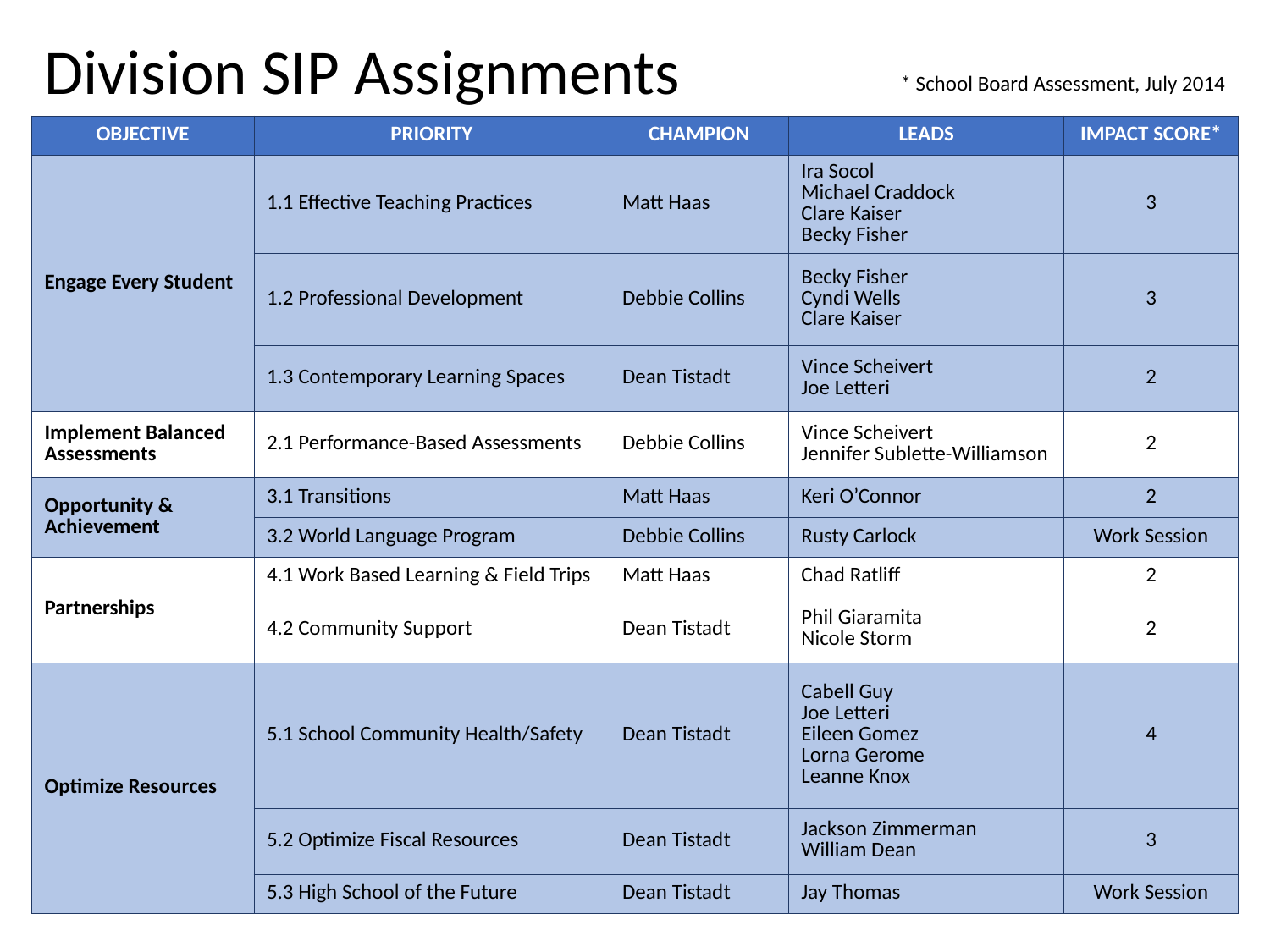

# Division SIP Assignments
* School Board Assessment, July 2014
| Objective | Priority | Champion | Leads | Impact Score\* |
| --- | --- | --- | --- | --- |
| Engage Every Student | 1.1 Effective Teaching Practices | Matt Haas | Ira Socol Michael Craddock Clare Kaiser Becky Fisher | 3 |
|  | 1.2 Professional Development | Debbie Collins | Becky Fisher Cyndi Wells Clare Kaiser | 3 |
|  | 1.3 Contemporary Learning Spaces | Dean Tistadt | Vince Scheivert Joe Letteri | 2 |
| Implement Balanced Assessments | 2.1 Performance-Based Assessments | Debbie Collins | Vince Scheivert Jennifer Sublette-Williamson | 2 |
| Opportunity & Achievement | 3.1 Transitions | Matt Haas | Keri O’Connor | 2 |
|  | 3.2 World Language Program | Debbie Collins | Rusty Carlock | Work Session |
| Partnerships | 4.1 Work Based Learning & Field Trips | Matt Haas | Chad Ratliff | 2 |
|  | 4.2 Community Support | Dean Tistadt | Phil Giaramita Nicole Storm | 2 |
| Optimize Resources | 5.1 School Community Health/Safety | Dean Tistadt | Cabell Guy Joe Letteri Eileen Gomez Lorna Gerome Leanne Knox | 4 |
|  | 5.2 Optimize Fiscal Resources | Dean Tistadt | Jackson Zimmerman William Dean | 3 |
|  | 5.3 High School of the Future | Dean Tistadt | Jay Thomas | Work Session |